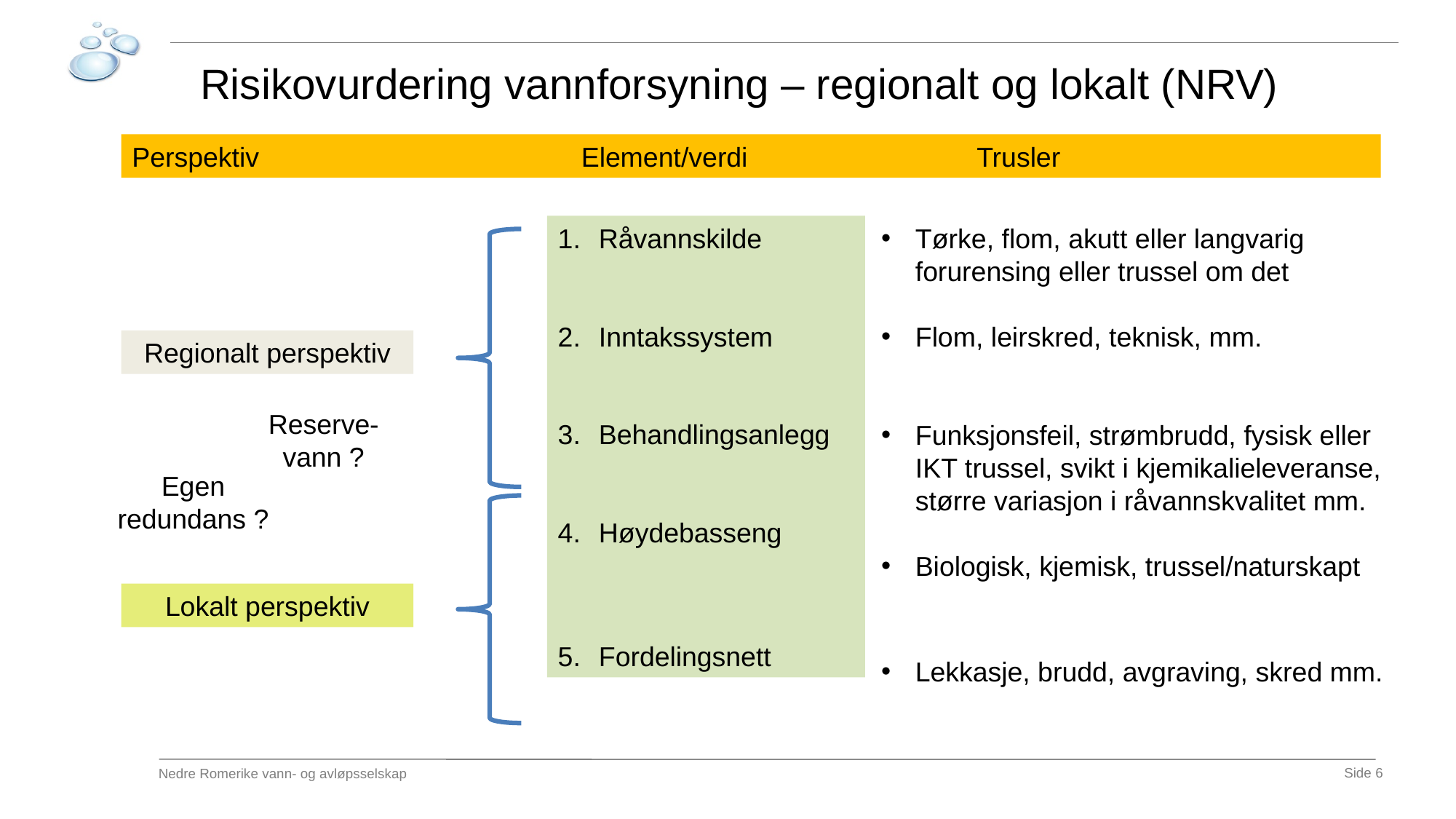

Risikovurdering vannforsyning – regionalt og lokalt (NRV)
Perspektiv 		                Element/verdi 	                         Trusler
Råvannskilde

Inntakssystem

Behandlingsanlegg

Høydebasseng

Fordelingsnett
Tørke, flom, akutt eller langvarig forurensing eller trussel om det

Flom, leirskred, teknisk, mm.

Funksjonsfeil, strømbrudd, fysisk eller IKT trussel, svikt i kjemikalieleveranse, større variasjon i råvannskvalitet mm.

Biologisk, kjemisk, trussel/naturskapt

Lekkasje, brudd, avgraving, skred mm.

Regionalt perspektiv
Reserve-vann ?
Egen redundans ?

Lokalt perspektiv
Side 6
Nedre Romerike vann- og avløpsselskap